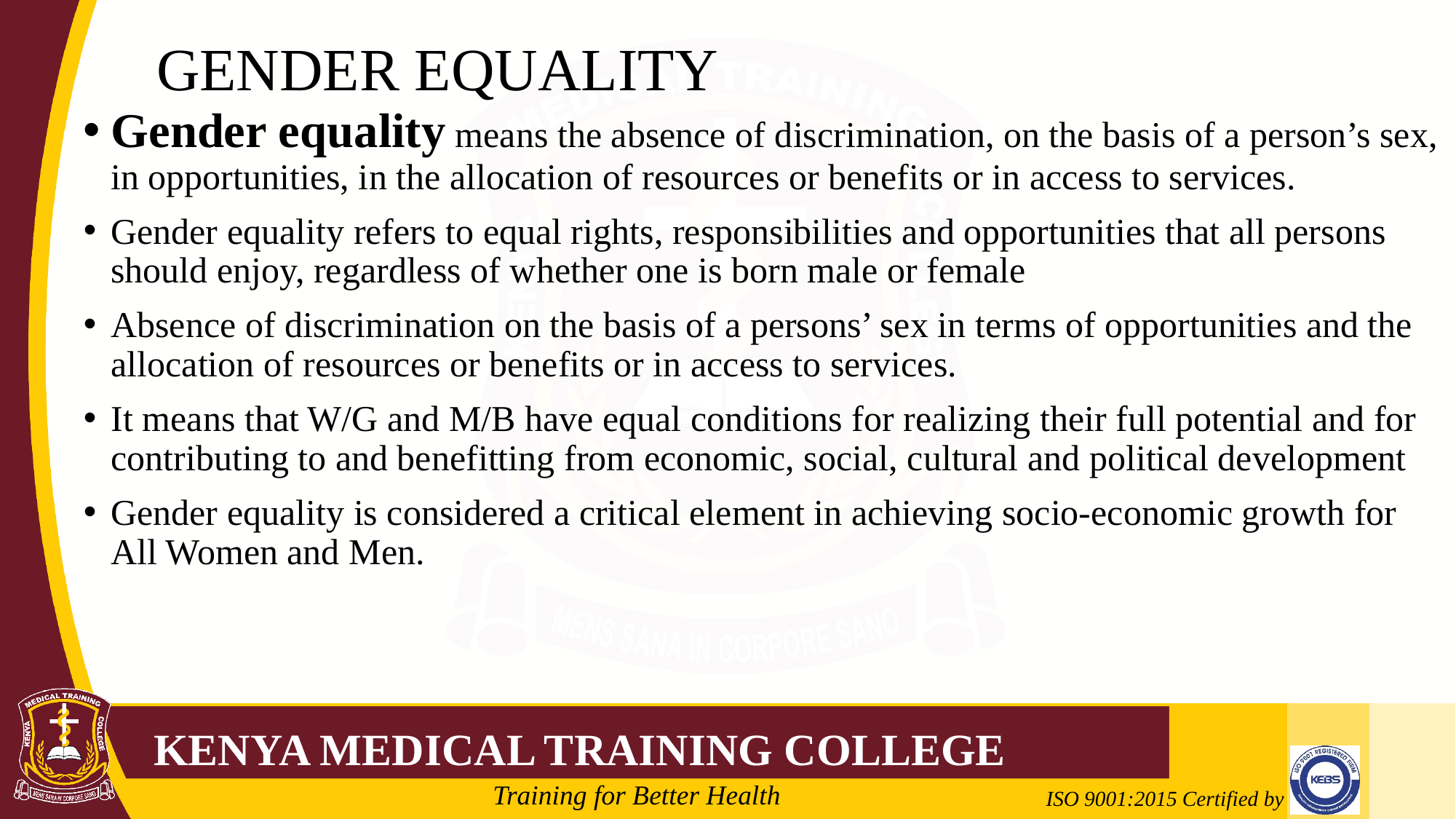

# GENDER EQUALITY
Gender equality means the absence of discrimination, on the basis of a person’s sex, in opportunities, in the allocation of resources or benefits or in access to services.
Gender equality refers to equal rights, responsibilities and opportunities that all persons should enjoy, regardless of whether one is born male or female
Absence of discrimination on the basis of a persons’ sex in terms of opportunities and the allocation of resources or benefits or in access to services.
It means that W/G and M/B have equal conditions for realizing their full potential and for contributing to and benefitting from economic, social, cultural and political development
Gender equality is considered a critical element in achieving socio-economic growth for All Women and Men.